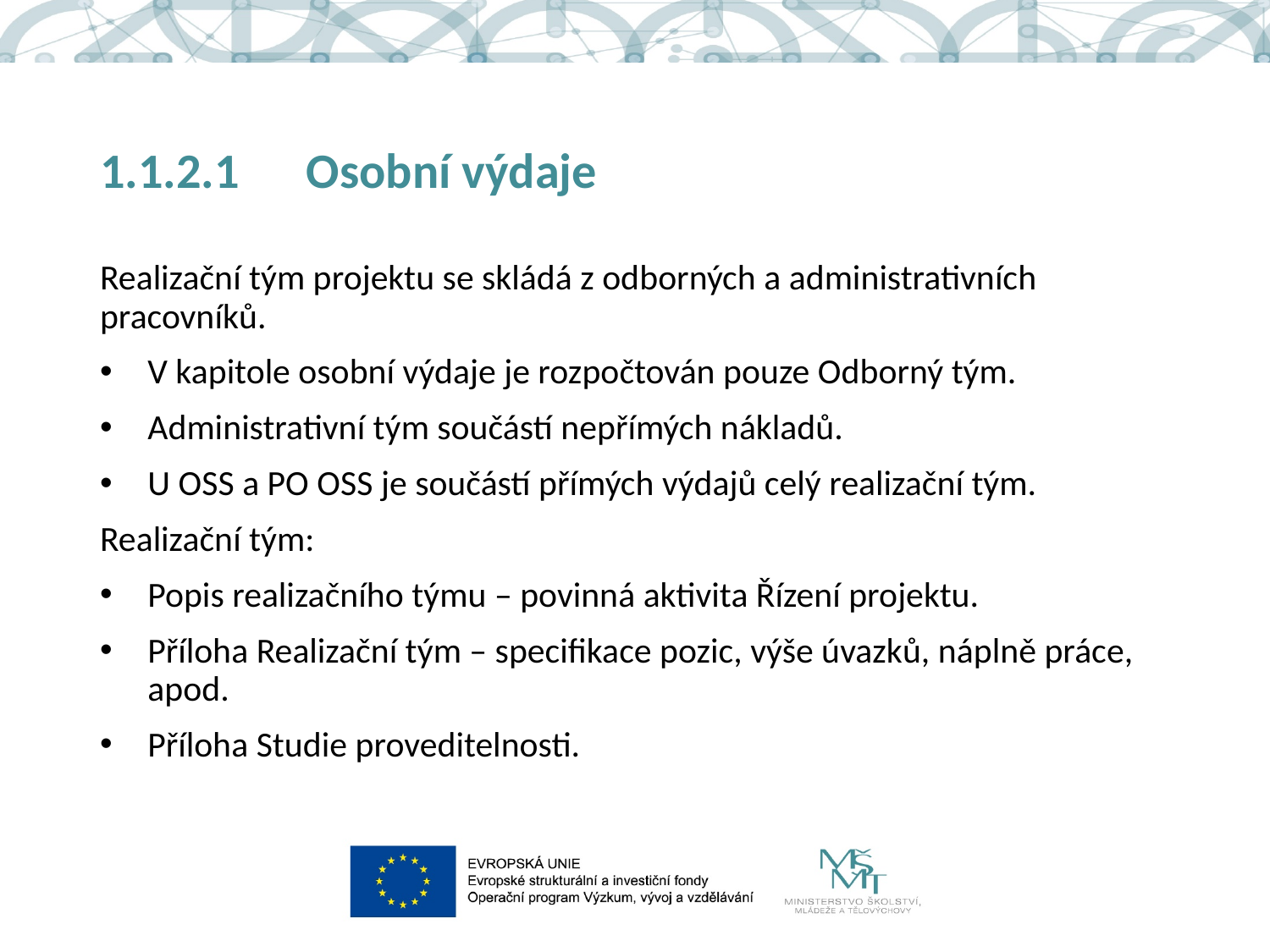

# 1.1.2.1	Osobní výdaje
Realizační tým projektu se skládá z odborných a administrativních pracovníků.
V kapitole osobní výdaje je rozpočtován pouze Odborný tým.
Administrativní tým součástí nepřímých nákladů.
U OSS a PO OSS je součástí přímých výdajů celý realizační tým.
Realizační tým:
Popis realizačního týmu – povinná aktivita Řízení projektu.
Příloha Realizační tým – specifikace pozic, výše úvazků, náplně práce, apod.
Příloha Studie proveditelnosti.